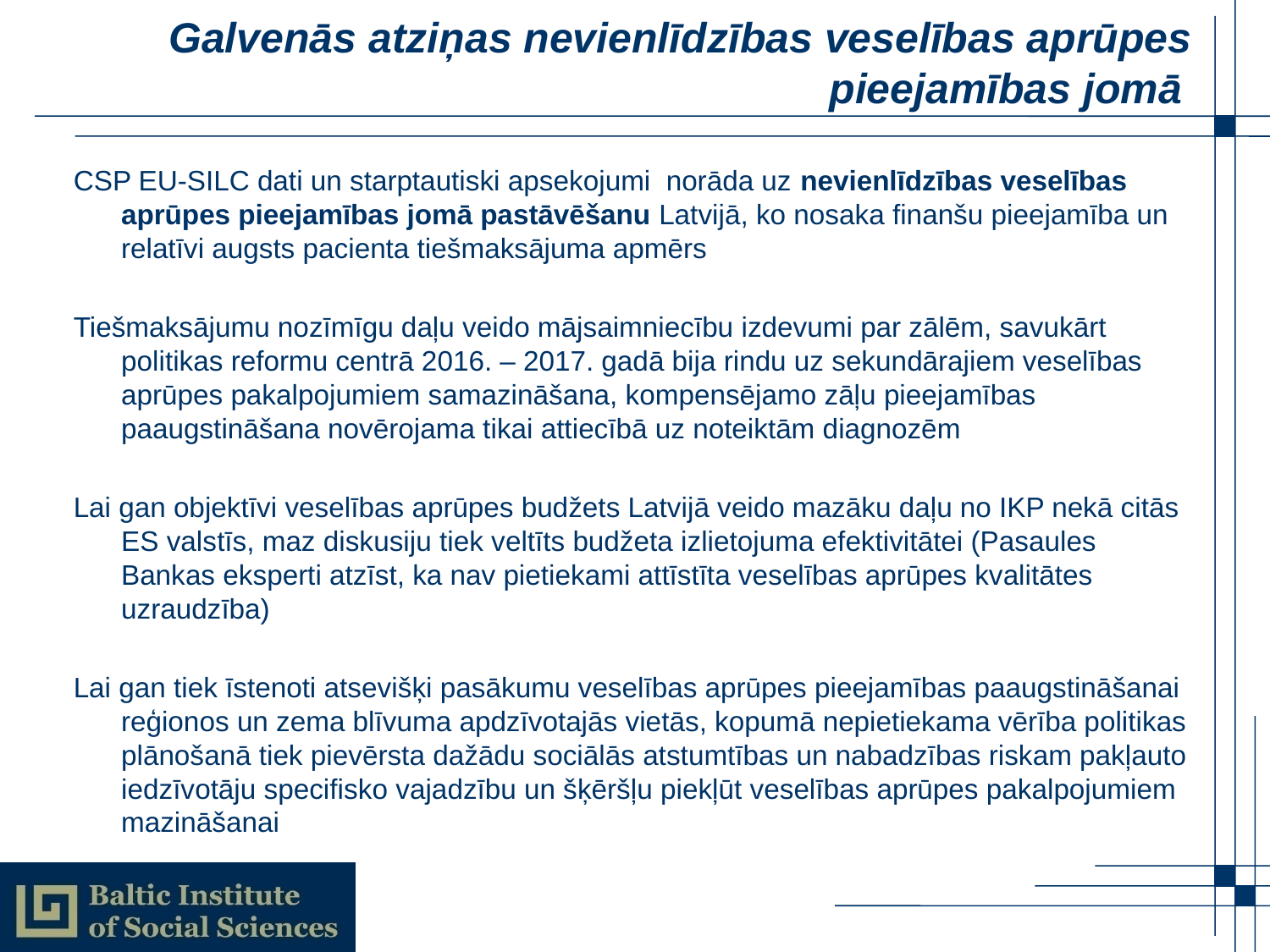

# Galvenās atziņas nevienlīdzības veselības aprūpes pieejamības jomā
CSP EU-SILC dati un starptautiski apsekojumi  norāda uz nevienlīdzības veselības aprūpes pieejamības jomā pastāvēšanu Latvijā, ko nosaka finanšu pieejamība un relatīvi augsts pacienta tiešmaksājuma apmērs

Tiešmaksājumu nozīmīgu daļu veido mājsaimniecību izdevumi par zālēm, savukārt politikas reformu centrā 2016. – 2017. gadā bija rindu uz sekundārajiem veselības aprūpes pakalpojumiem samazināšana, kompensējamo zāļu pieejamības paaugstināšana novērojama tikai attiecībā uz noteiktām diagnozēm

Lai gan objektīvi veselības aprūpes budžets Latvijā veido mazāku daļu no IKP nekā citās ES valstīs, maz diskusiju tiek veltīts budžeta izlietojuma efektivitātei (Pasaules Bankas eksperti atzīst, ka nav pietiekami attīstīta veselības aprūpes kvalitātes uzraudzība)

Lai gan tiek īstenoti atsevišķi pasākumu veselības aprūpes pieejamības paaugstināšanai reģionos un zema blīvuma apdzīvotajās vietās, kopumā nepietiekama vērība politikas plānošanā tiek pievērsta dažādu sociālās atstumtības un nabadzības riskam pakļauto iedzīvotāju specifisko vajadzību un šķēršļu piekļūt veselības aprūpes pakalpojumiem mazināšanai